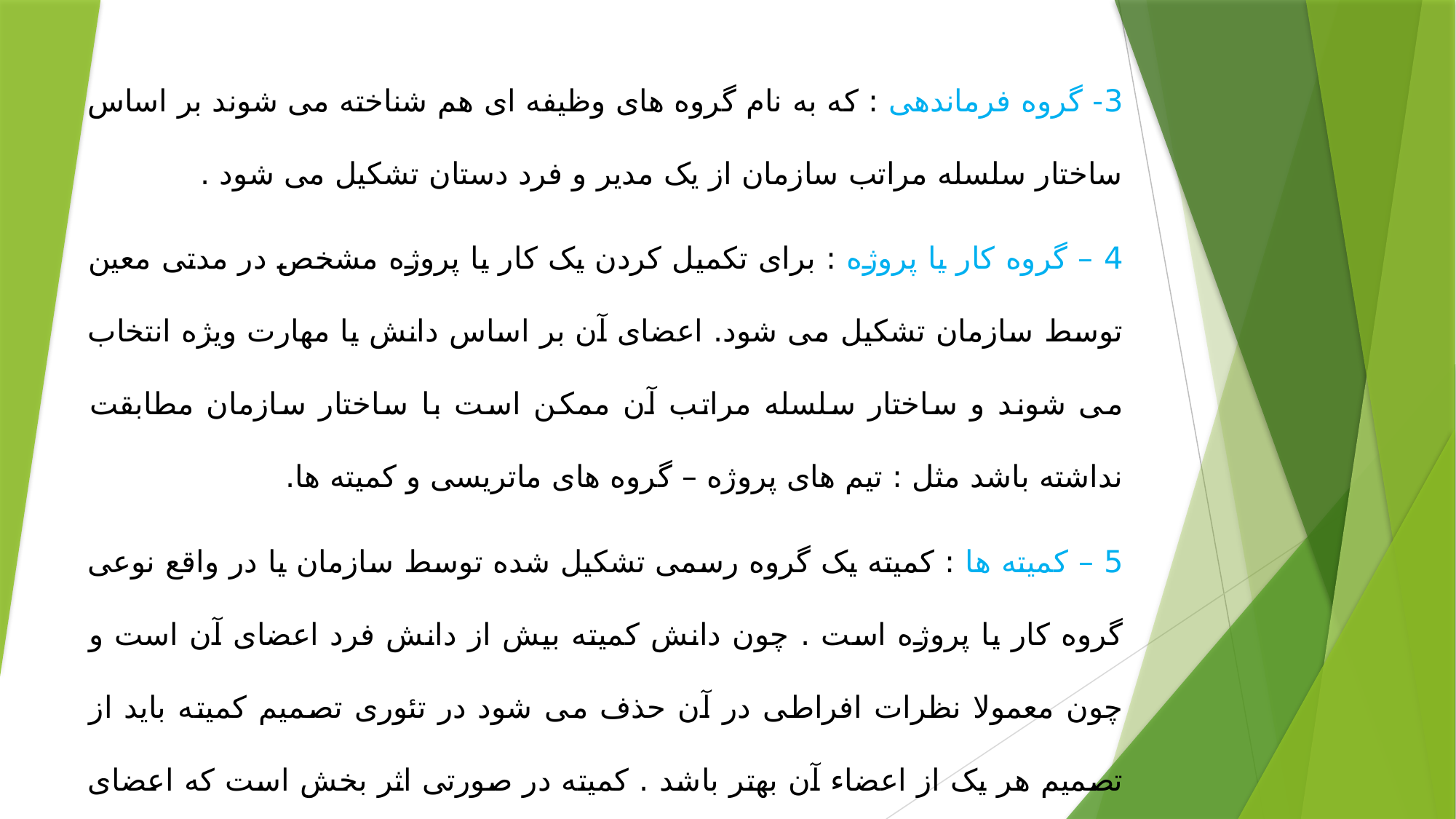

3- گروه فرماندهی : که به نام گروه های وظیفه ای هم شناخته می شوند بر اساس ساختار سلسله مراتب سازمان از یک مدیر و فرد دستان تشکیل می شود .
4 – گروه کار یا پروژه : برای تکمیل کردن یک کار یا پروژه مشخص در مدتی معین توسط سازمان تشکیل می شود. اعضای آن بر اساس دانش یا مهارت ویژه انتخاب می شوند و ساختار سلسله مراتب آن ممکن است با ساختار سازمان مطابقت نداشته باشد مثل : تیم های پروژه – گروه های ماتریسی و کمیته ها.
5 – کمیته ها : کمیته یک گروه رسمی تشکیل شده توسط سازمان یا در واقع نوعی گروه کار یا پروژه است . چون دانش کمیته بیش از دانش فرد اعضای آن است و چون معمولا نظرات افراطی در آن حذف می شود در تئوری تصمیم کمیته باید از تصمیم هر یک از اعضاء آن بهتر باشد . کمیته در صورتی اثر بخش است که اعضای آن مشارکت جو پر کار و دانا باشند و توسط رئیس قوی و ماهر که مشارکت را تشویق می کند رهبری شود.